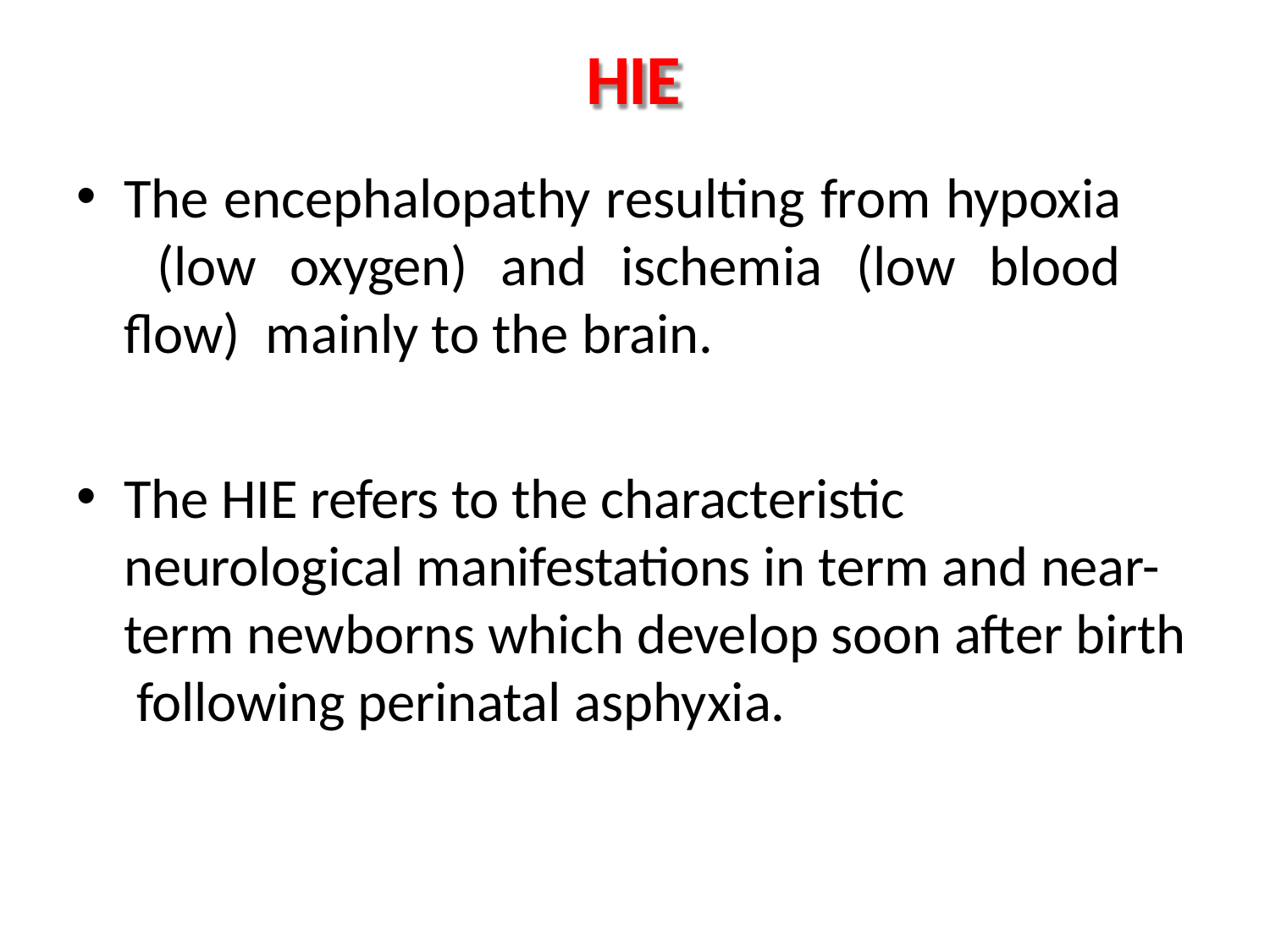

22
# HIE

The encephalopathy resulting from hypoxia  (low oxygen) and ischemia (low blood flow)  mainly to the brain.

The HIE refers to the characteristic  neurological manifestations in term and near-  term newborns which develop soon after birth  following perinatal asphyxia.